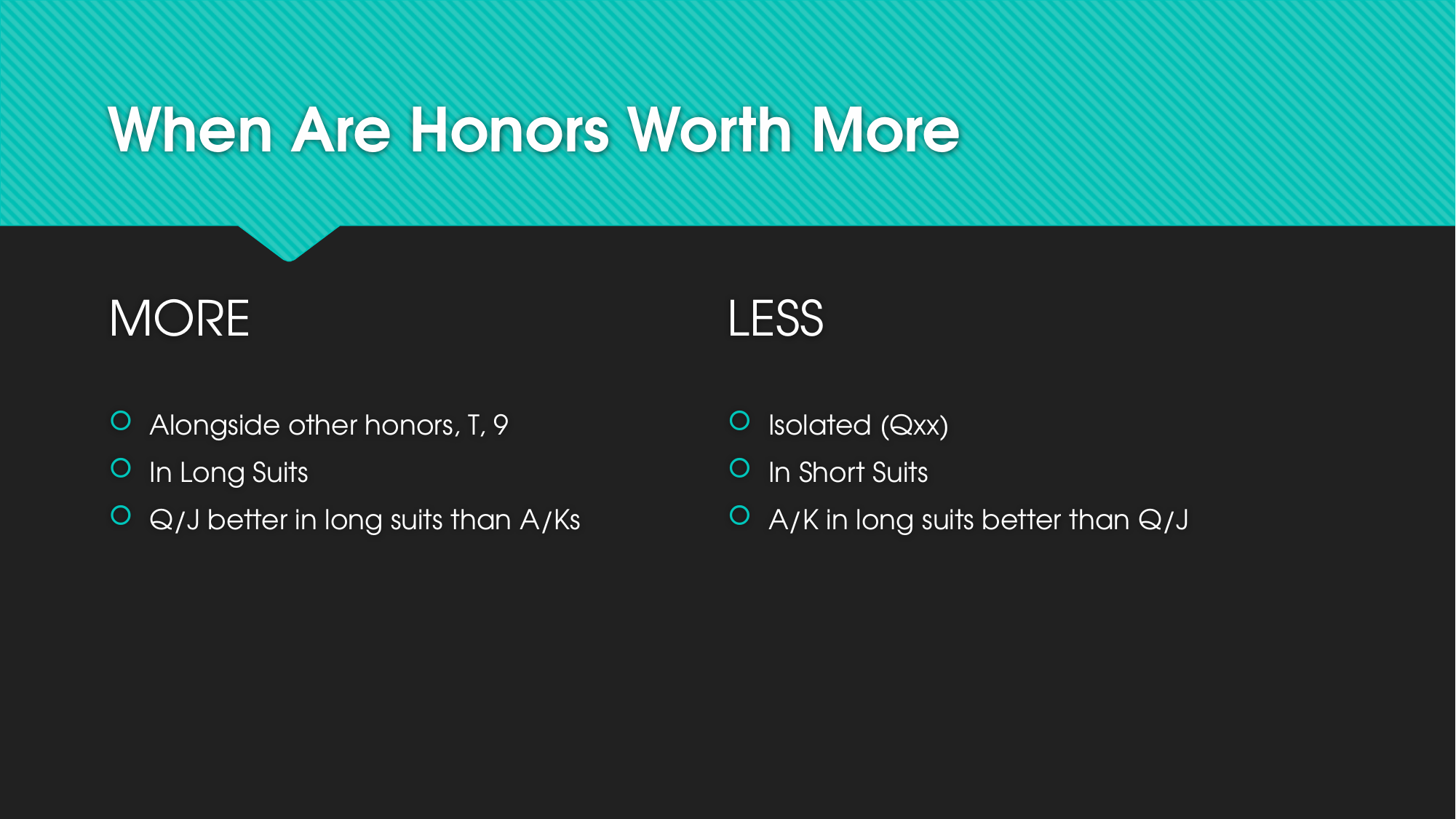

# When Are Honors Worth More
MORE

Alongside other honors, T, 9
In Long Suits
Q/J better in long suits than A/Ks

LESS

Isolated (Qxx)
In Short Suits
A/K in long suits better than Q/J